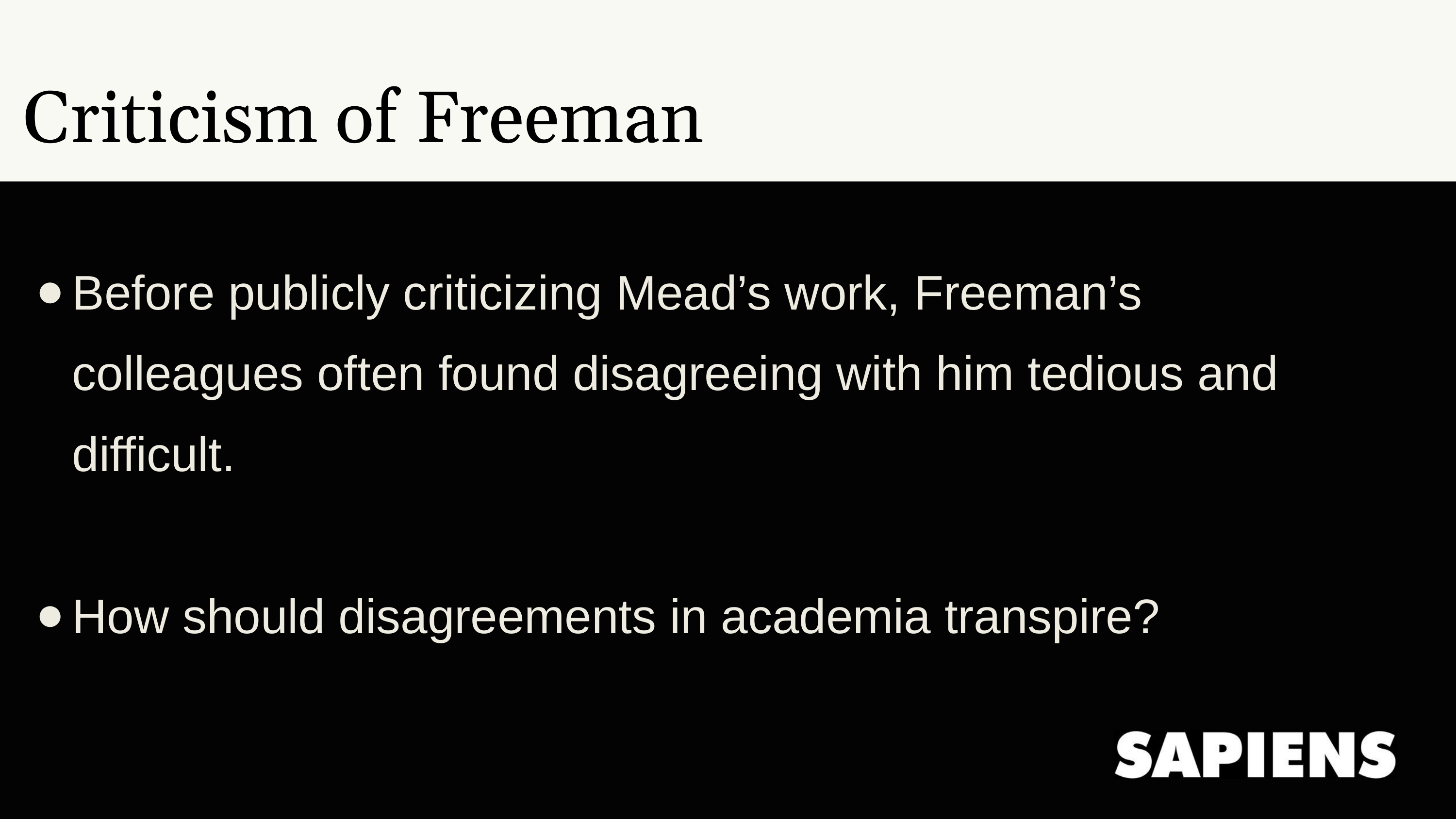

Criticism of Freeman
Before publicly criticizing Mead’s work, Freeman’s colleagues often found disagreeing with him tedious and difficult.

How should disagreements in academia transpire?